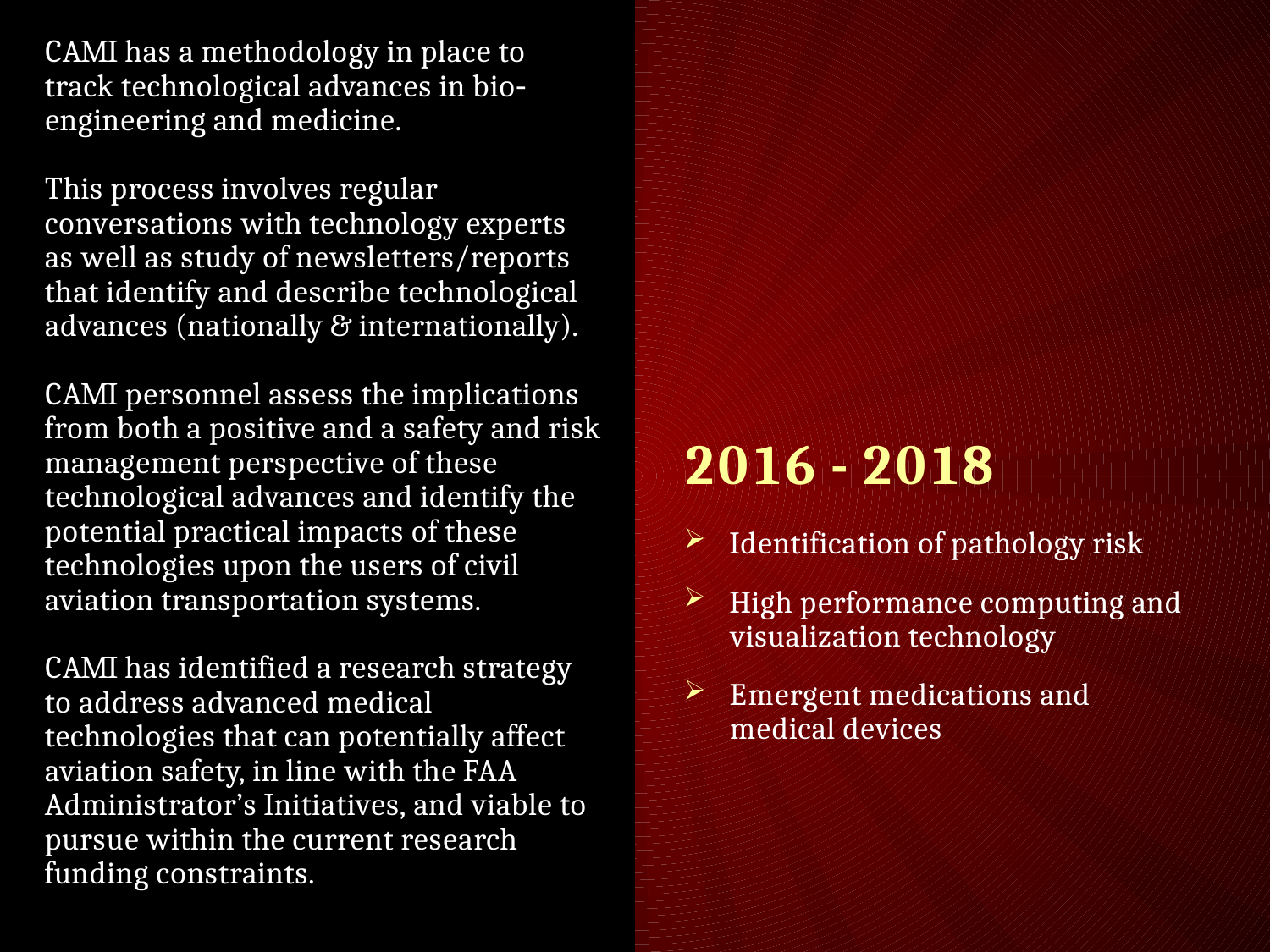

CAMI has a methodology in place to track technological advances in bio‐engineering and medicine.

This process involves regular conversations with technology experts as well as study of newsletters/reports that identify and describe technological advances (nationally & internationally).

CAMI personnel assess the implications from both a positive and a safety and risk management perspective of these technological advances and identify the potential practical impacts of these technologies upon the users of civil aviation transportation systems.

CAMI has identified a research strategy to address advanced medical technologies that can potentially affect aviation safety, in line with the FAA Administrator’s Initiatives, and viable to pursue within the current research funding constraints.
# 2016 - 2018
Identification of pathology risk
High performance computing and visualization technology
Emergent medications and medical devices